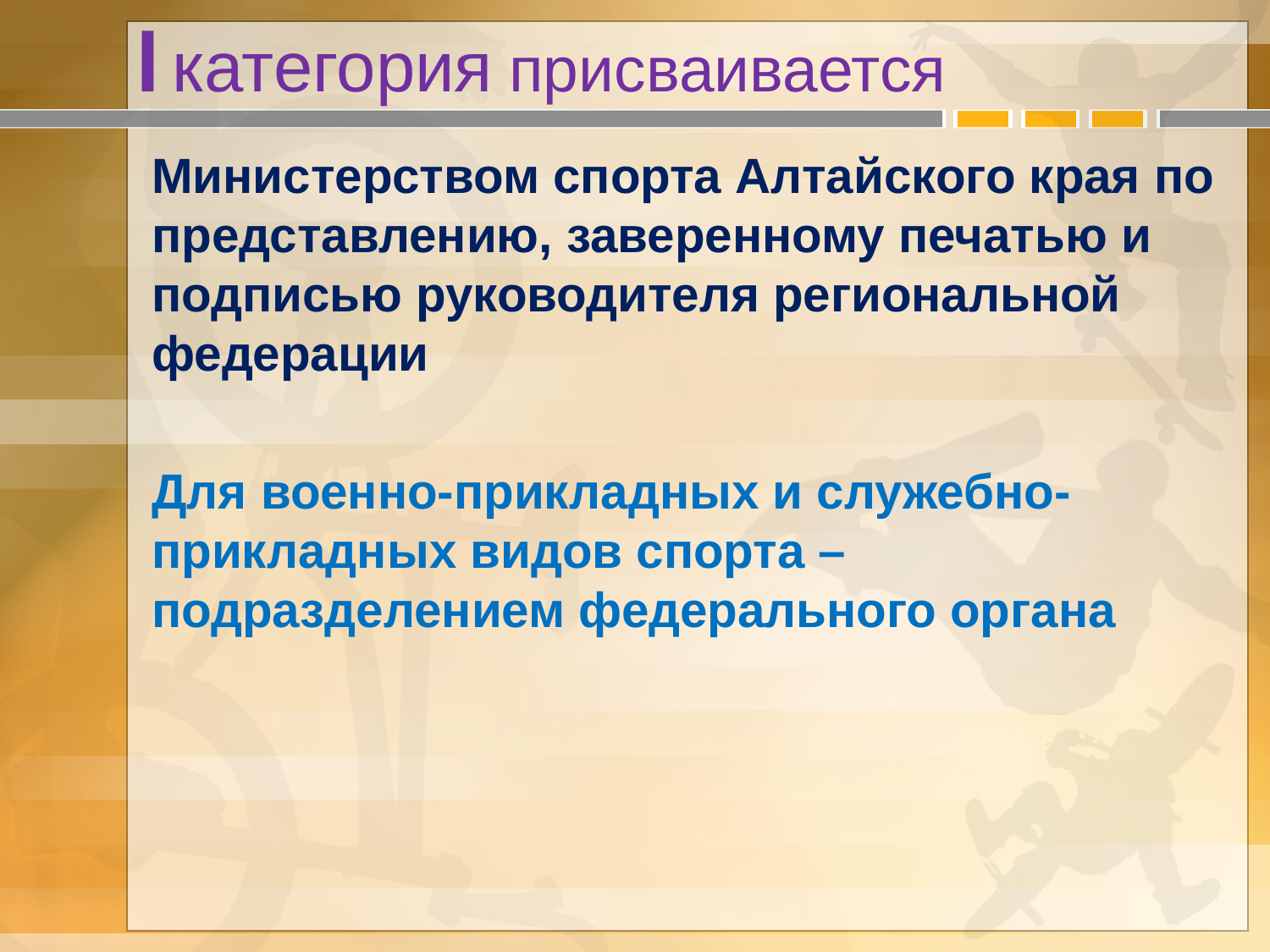

# I категория присваивается
Министерством спорта Алтайского края по представлению, заверенному печатью и подписью руководителя региональной федерации

Для военно-прикладных и служебно-прикладных видов спорта – подразделением федерального органа